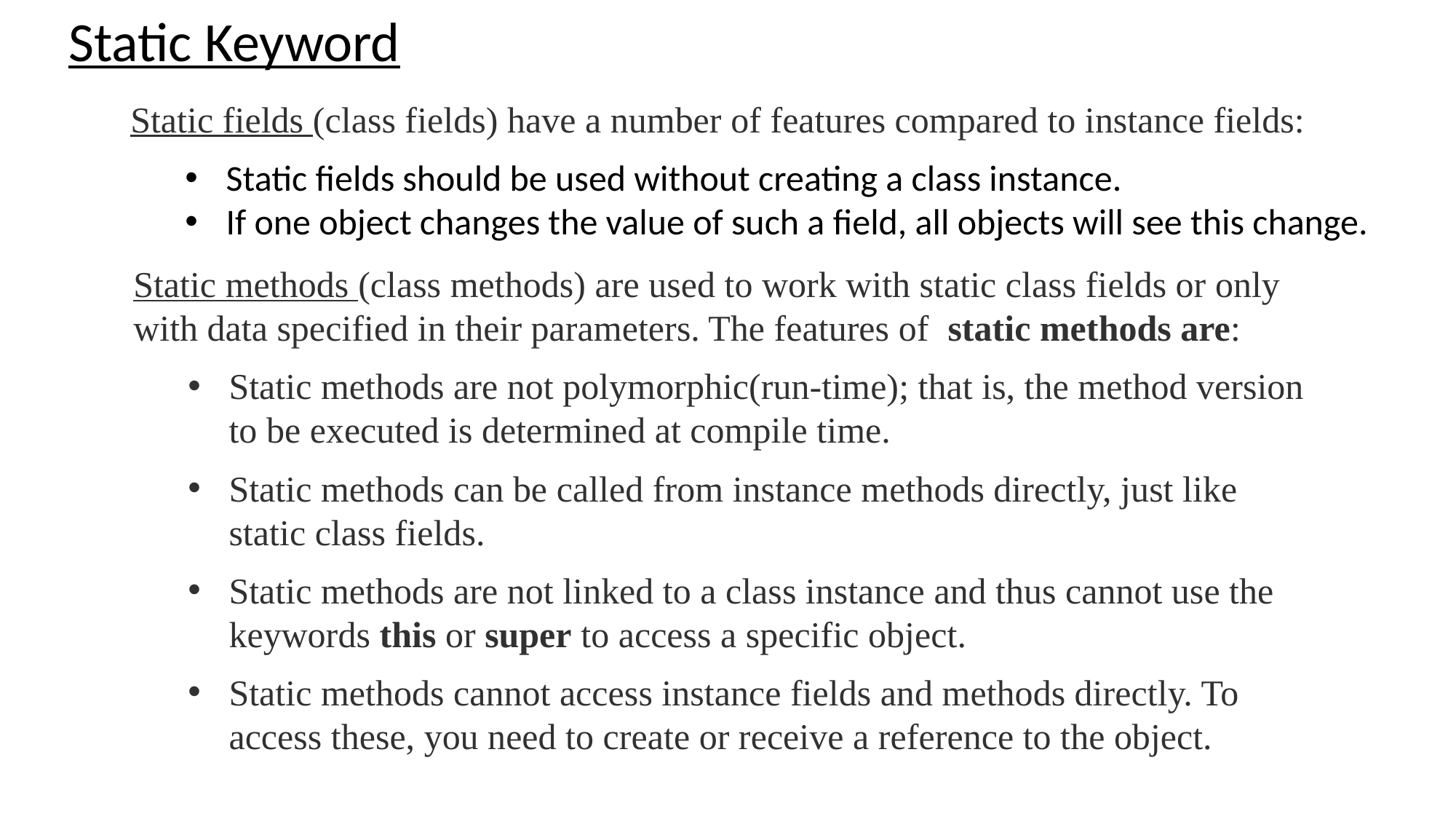

# Static Keyword
Static fields (class fields) have a number of features compared to instance fields:
Static fields should be used without creating a class instance.
If one object changes the value of such a field, all objects will see this change.
Static methods (class methods) are used to work with static class fields or only with data specified in their parameters. The features of  static methods are:
Static methods are not polymorphic(run-time); that is, the method version to be executed is determined at compile time.
Static methods can be called from instance methods directly, just like static class fields.
Static methods are not linked to a class instance and thus cannot use the keywords this or super to access a specific object.
Static methods cannot access instance fields and methods directly. To access these, you need to create or receive a reference to the object.